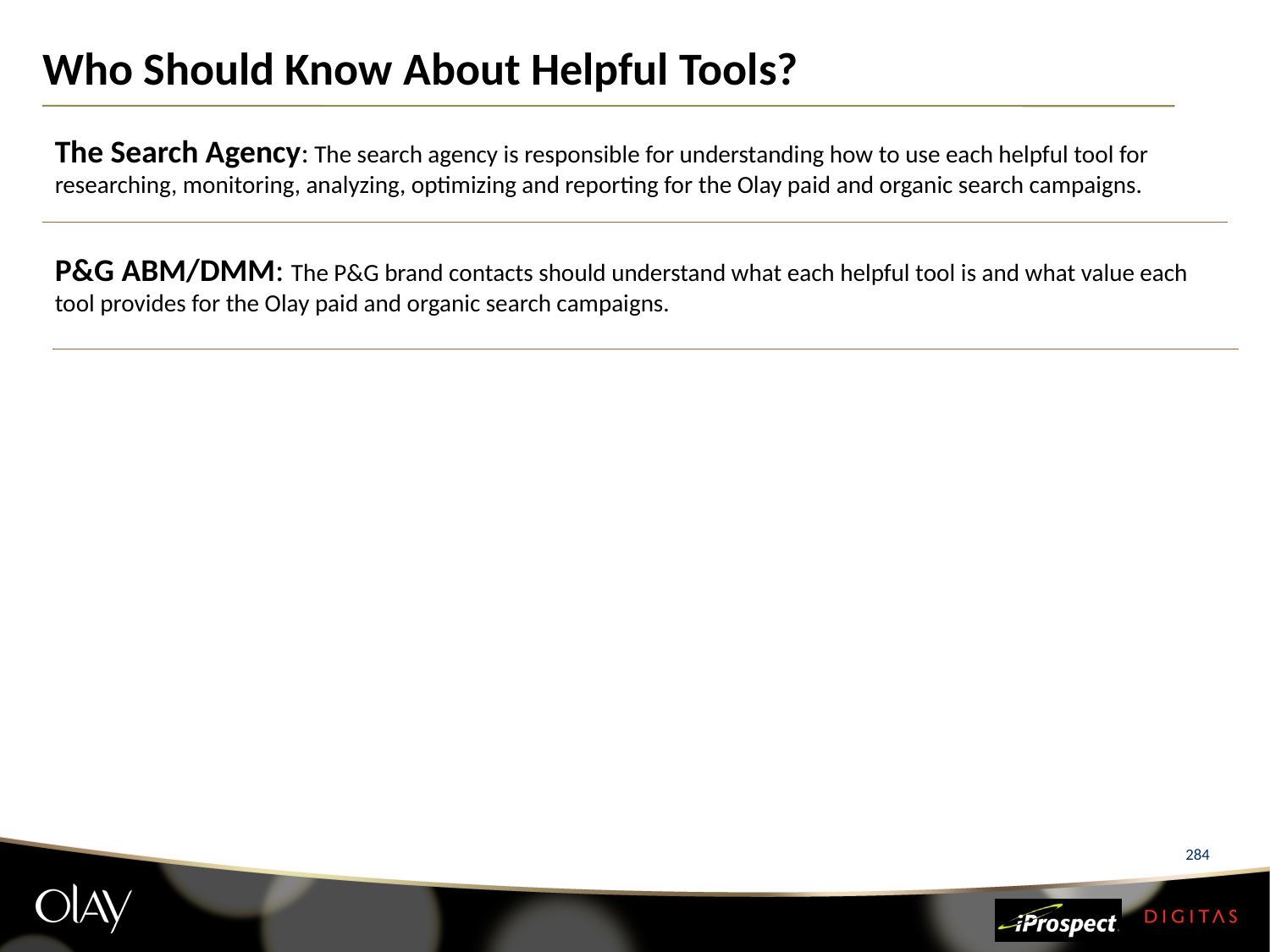

# Who Should Know About Helpful Tools?

The Search Agency: The search agency is responsible for understanding how to use each helpful tool for researching, monitoring, analyzing, optimizing and reporting for the Olay paid and organic search campaigns.

P&G ABM/DMM: The P&G brand contacts should understand what each helpful tool is and what value each tool provides for the Olay paid and organic search campaigns.

284